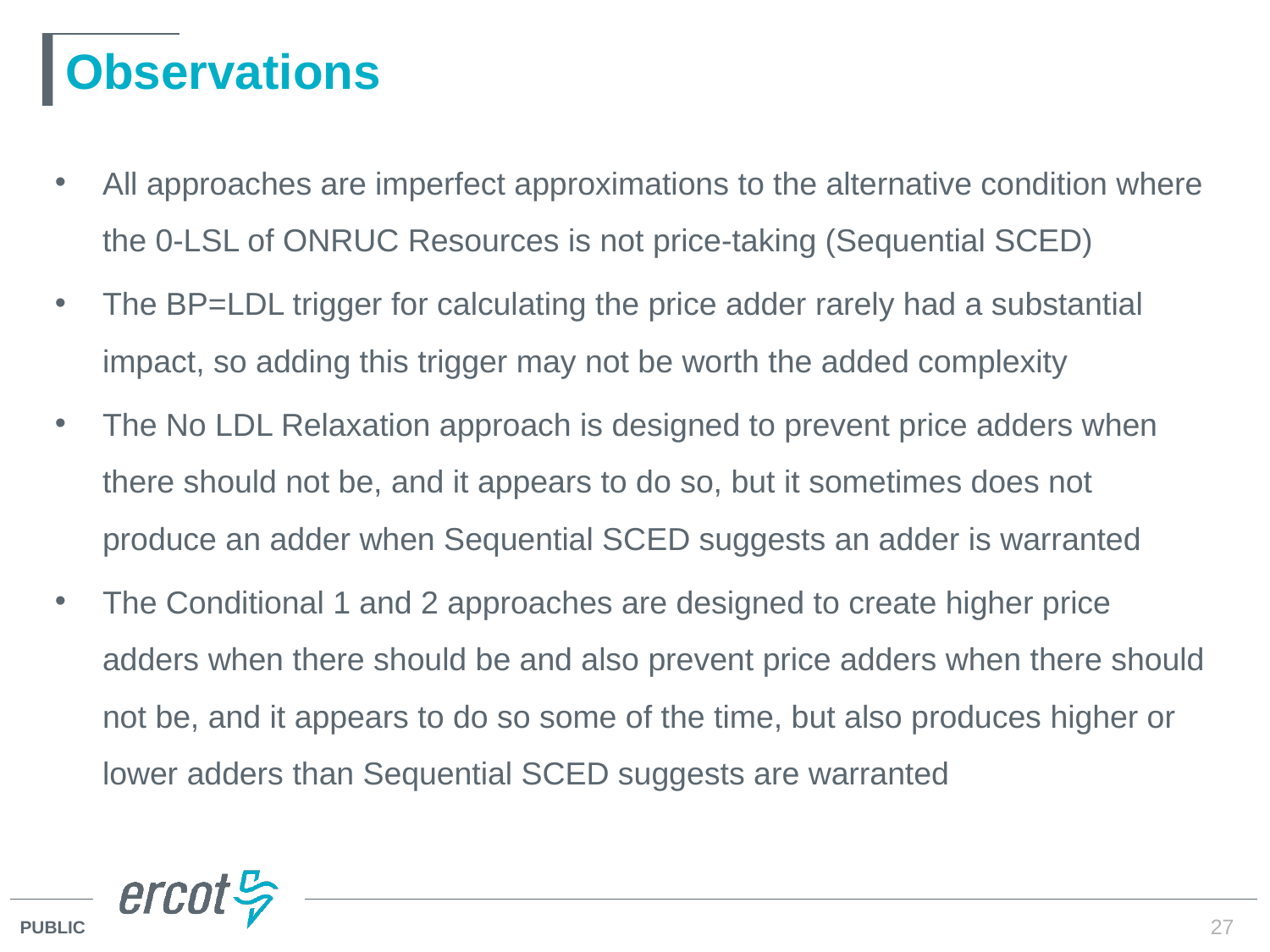

# Observations
All approaches are imperfect approximations to the alternative condition where the 0-LSL of ONRUC Resources is not price-taking (Sequential SCED)
The BP=LDL trigger for calculating the price adder rarely had a substantial impact, so adding this trigger may not be worth the added complexity
The No LDL Relaxation approach is designed to prevent price adders when there should not be, and it appears to do so, but it sometimes does not produce an adder when Sequential SCED suggests an adder is warranted
The Conditional 1 and 2 approaches are designed to create higher price adders when there should be and also prevent price adders when there should not be, and it appears to do so some of the time, but also produces higher or lower adders than Sequential SCED suggests are warranted

27